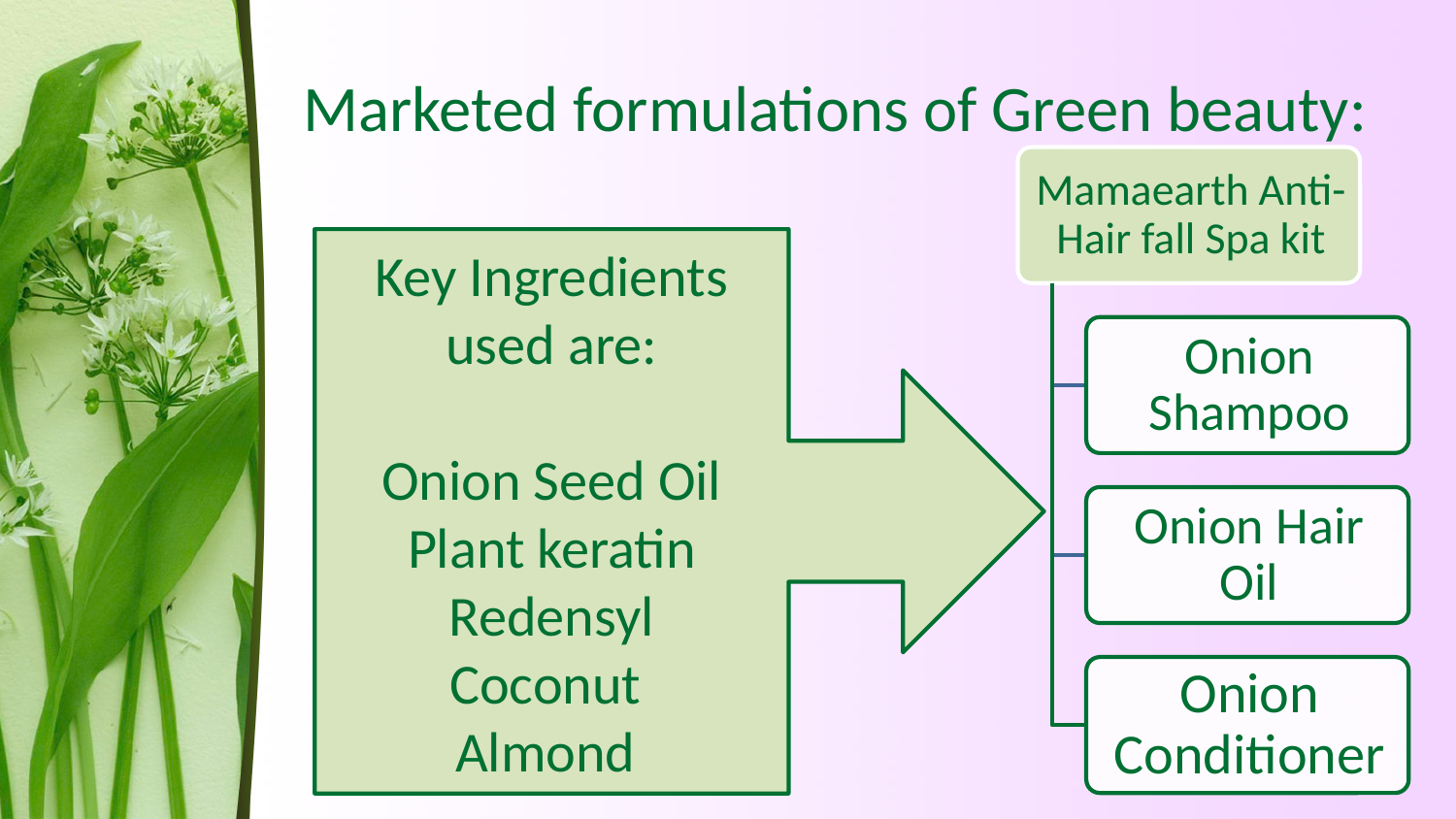

Marketed formulations of Green beauty:
Mamaearth Anti-Hair fall Spa kit
Onion Shampoo
Onion Hair Oil
Onion Conditioner

Key Ingredients used are:

Onion Seed Oil
Plant keratin
Redensyl
Coconut
Almond